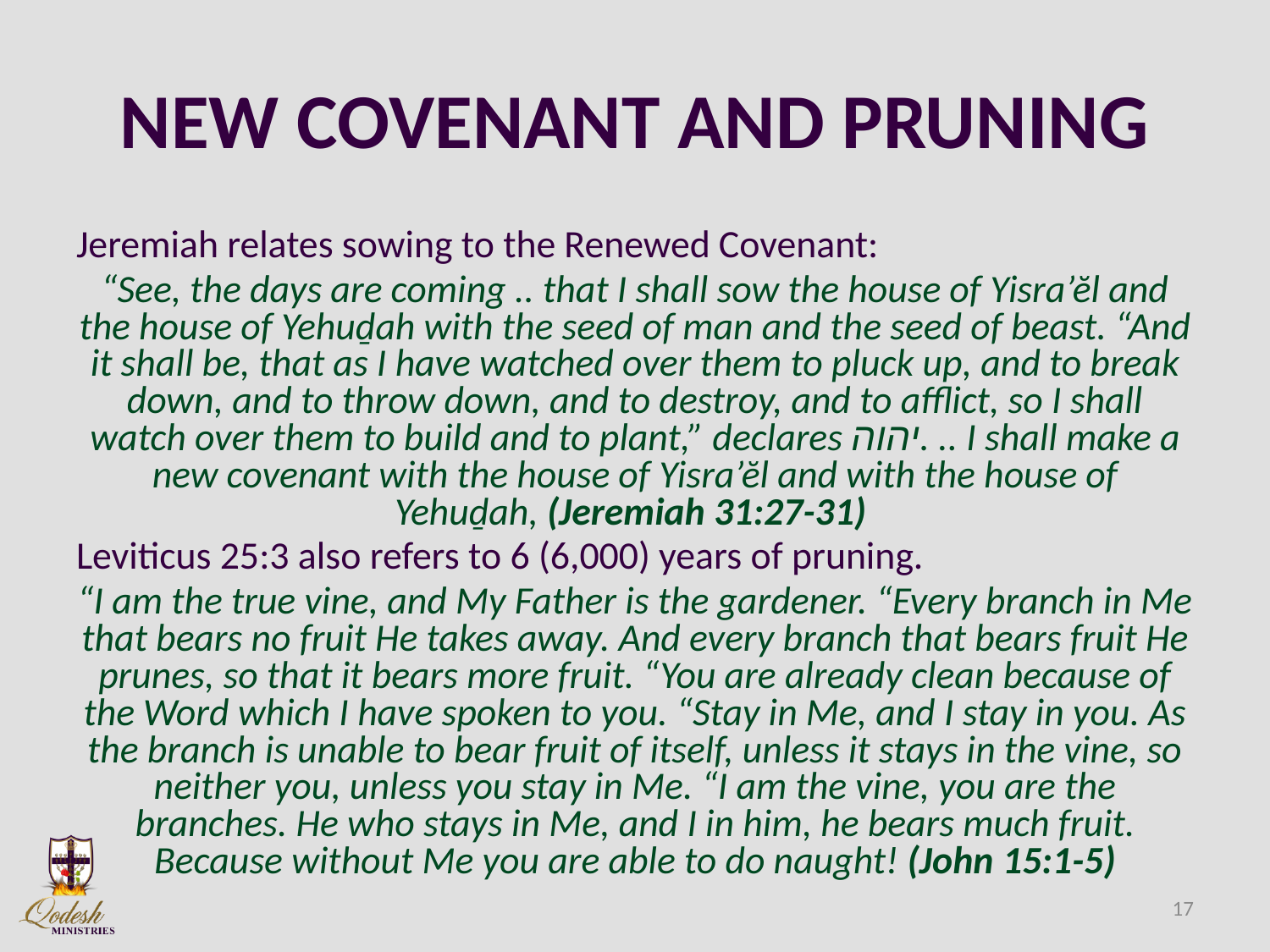

# NEW COVENANT AND PRUNING
Jeremiah relates sowing to the Renewed Covenant:
“See, the days are coming .. that I shall sow the house of Yisra’ĕl and the house of Yehuḏah with the seed of man and the seed of beast. “And it shall be, that as I have watched over them to pluck up, and to break down, and to throw down, and to destroy, and to afflict, so I shall watch over them to build and to plant,” declares יהוה. .. I shall make a new covenant with the house of Yisra’ĕl and with the house of Yehuḏah, (Jeremiah 31:27-31)
Leviticus 25:3 also refers to 6 (6,000) years of pruning.
“I am the true vine, and My Father is the gardener. “Every branch in Me that bears no fruit He takes away. And every branch that bears fruit He prunes, so that it bears more fruit. “You are already clean because of the Word which I have spoken to you. “Stay in Me, and I stay in you. As the branch is unable to bear fruit of itself, unless it stays in the vine, so neither you, unless you stay in Me. “I am the vine, you are the branches. He who stays in Me, and I in him, he bears much fruit. Because without Me you are able to do naught! (John 15:1-5)

17